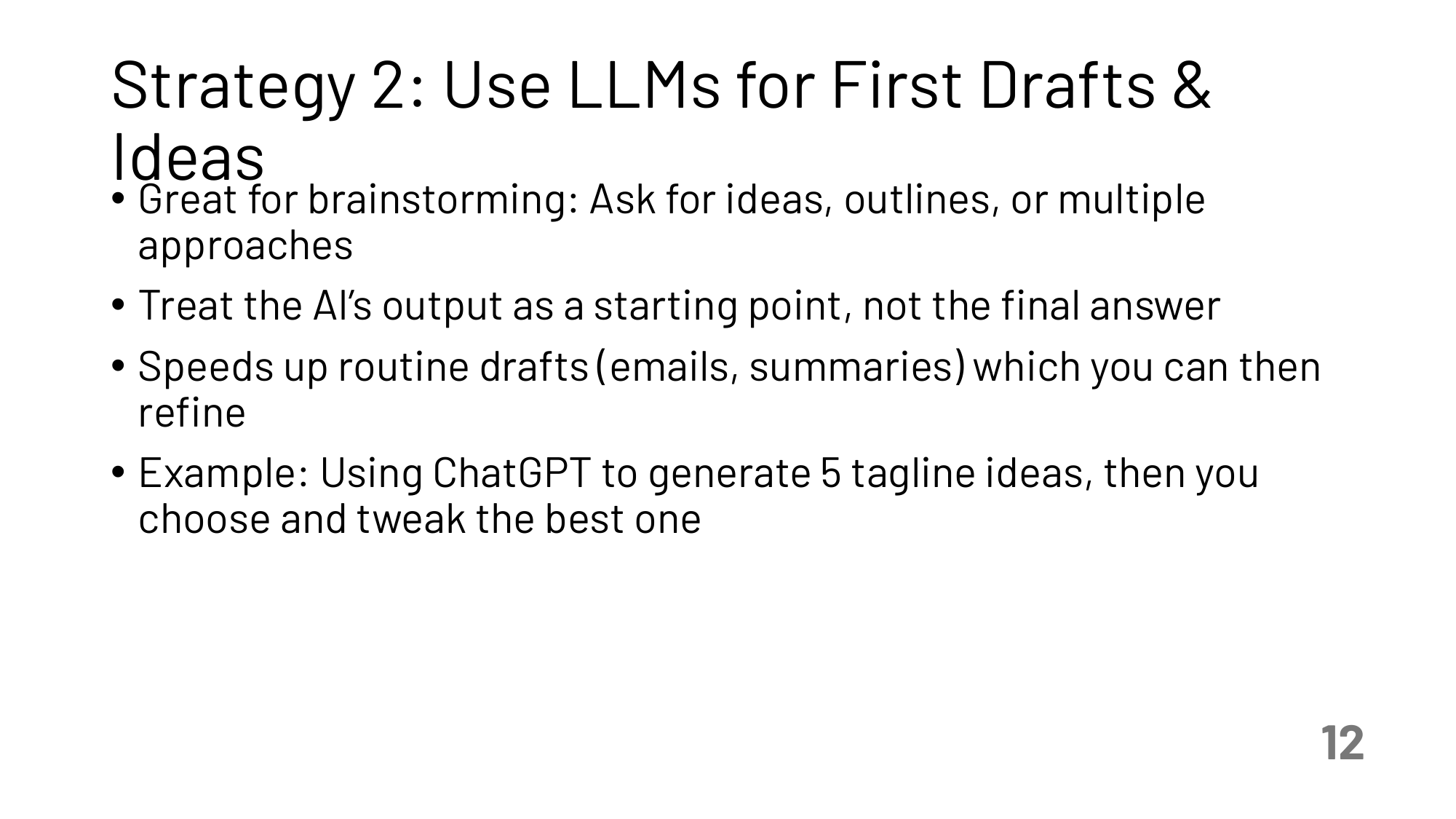

# Strategy 2: Use LLMs for First Drafts & Ideas
Great for brainstorming: Ask for ideas, outlines, or multiple approaches
Treat the AI’s output as a starting point, not the final answer
Speeds up routine drafts (emails, summaries) which you can then refine
Example: Using ChatGPT to generate 5 tagline ideas, then you choose and tweak the best one
12